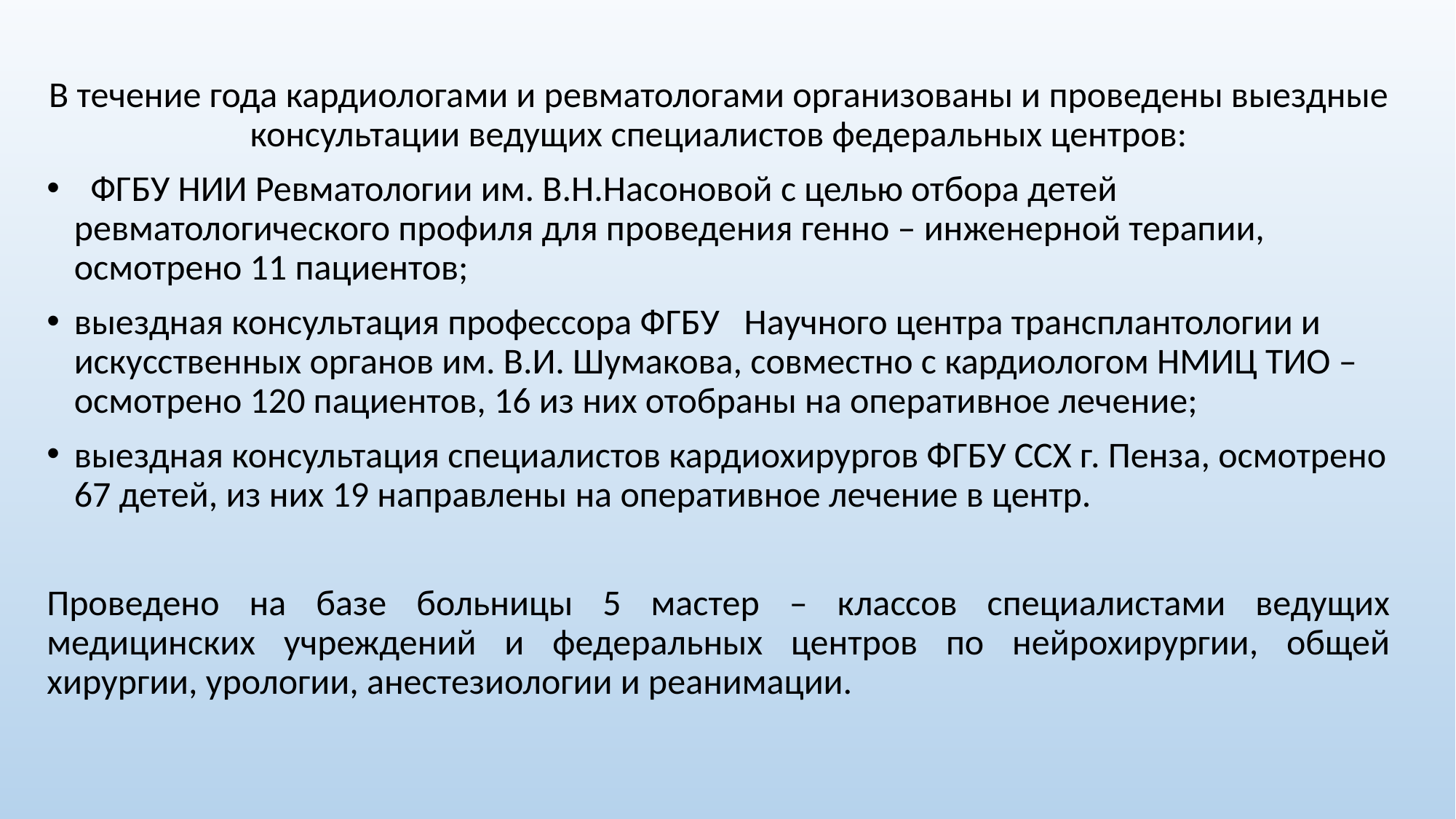

#
В течение года кардиологами и ревматологами организованы и проведены выездные консультации ведущих специалистов федеральных центров:
  ФГБУ НИИ Ревматологии им. В.Н.Насоновой с целью отбора детей ревматологического профиля для проведения генно – инженерной терапии, осмотрено 11 пациентов;
выездная консультация профессора ФГБУ   Научного центра трансплантологии и искусственных органов им. В.И. Шумакова, совместно с кардиологом НМИЦ ТИО –осмотрено 120 пациентов, 16 из них отобраны на оперативное лечение;
выездная консультация специалистов кардиохирургов ФГБУ ССХ г. Пенза, осмотрено 67 детей, из них 19 направлены на оперативное лечение в центр.

Проведено на базе больницы 5 мастер – классов специалистами ведущих медицинских учреждений и федеральных центров по нейрохирургии, общей хирургии, урологии, анестезиологии и реанимации.